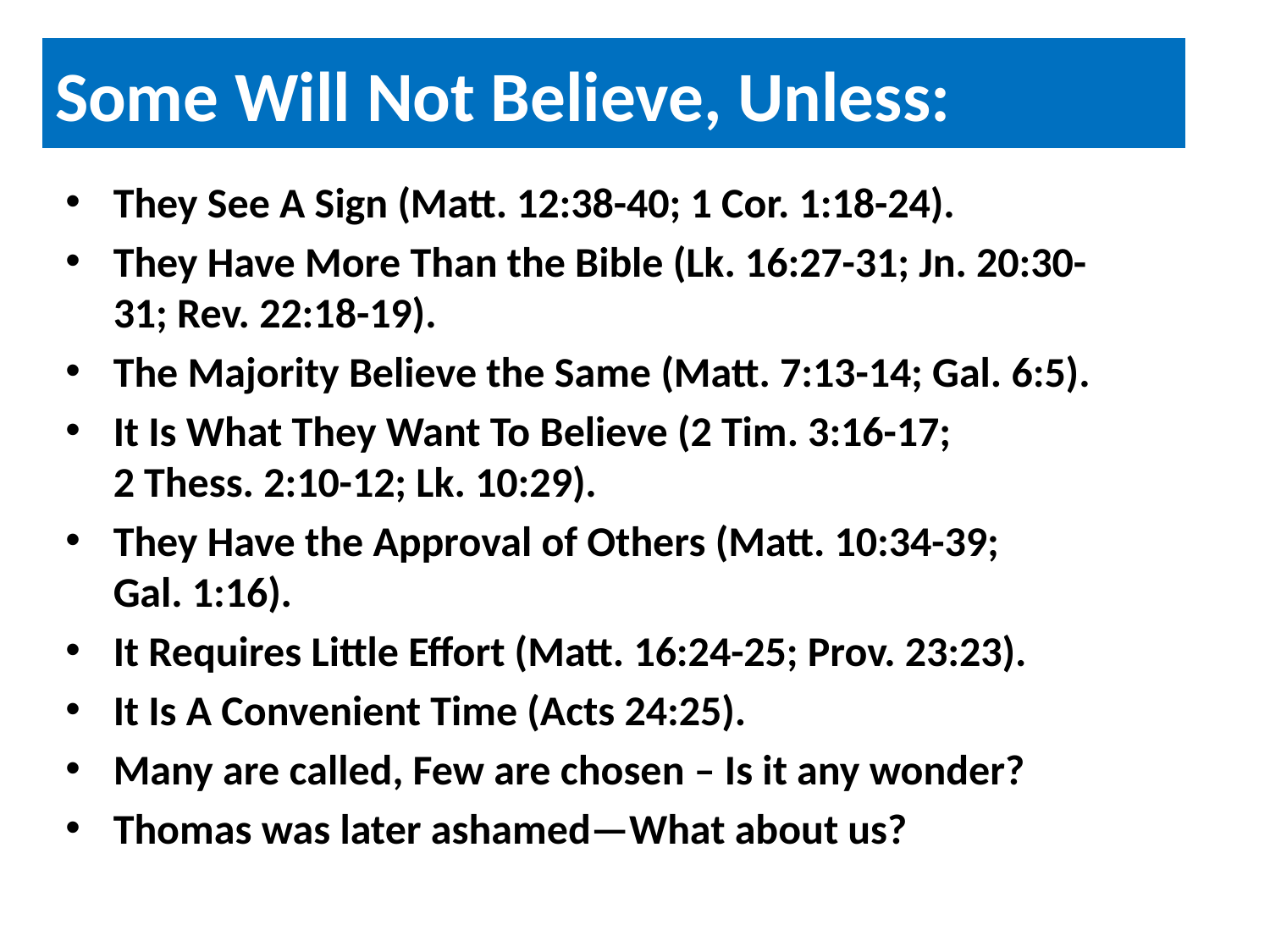

# Some Will Not Believe, Unless:
They See A Sign (Matt. 12:38-40; 1 Cor. 1:18-24).
They Have More Than the Bible (Lk. 16:27-31; Jn. 20:30-31; Rev. 22:18-19).
The Majority Believe the Same (Matt. 7:13-14; Gal. 6:5).
It Is What They Want To Believe (2 Tim. 3:16-17;              2 Thess. 2:10-12; Lk. 10:29).
They Have the Approval of Others (Matt. 10:34-39;    Gal. 1:16).
It Requires Little Effort (Matt. 16:24-25; Prov. 23:23).
It Is A Convenient Time (Acts 24:25).
Many are called, Few are chosen – Is it any wonder?
Thomas was later ashamed—What about us?